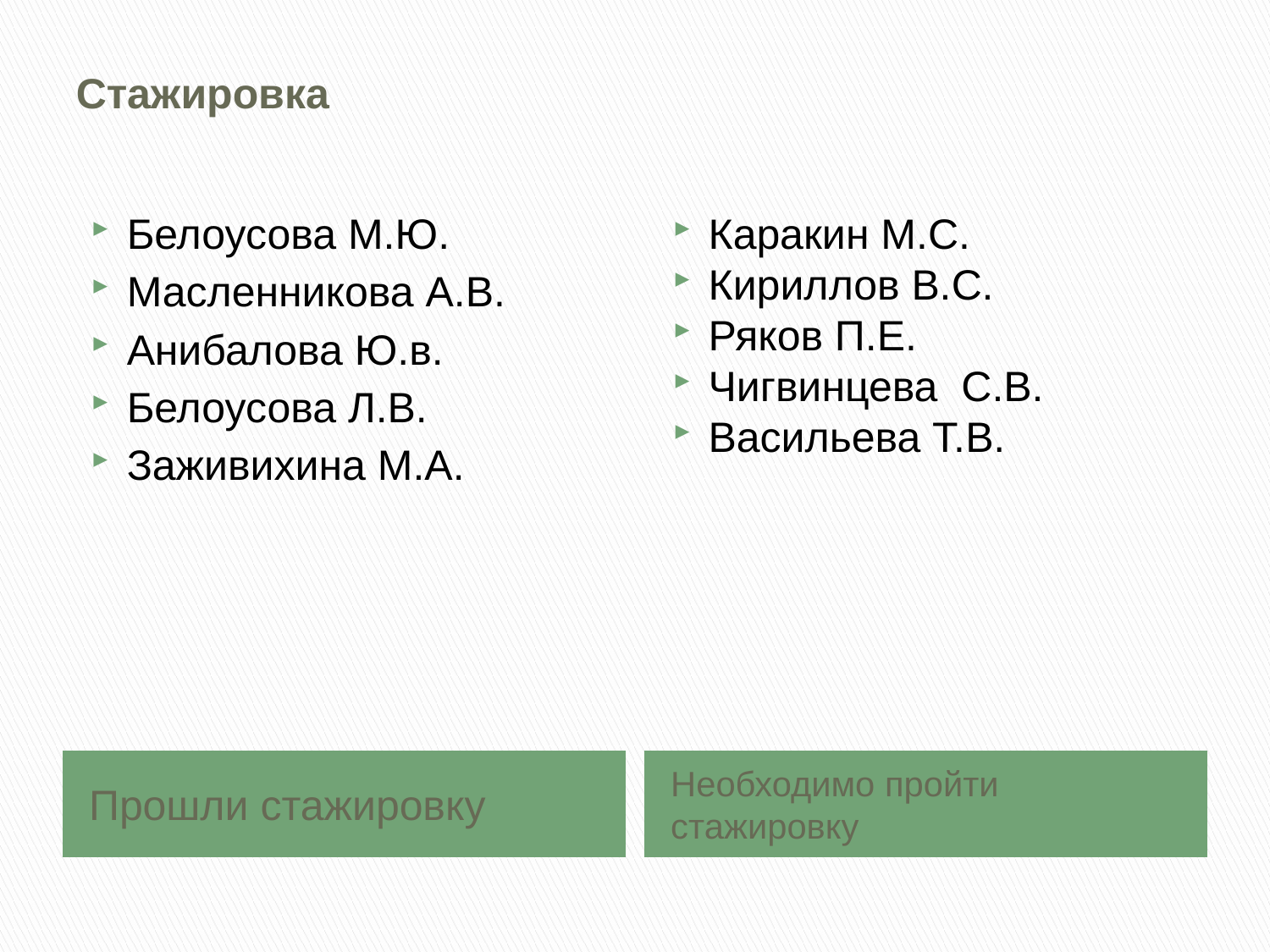

# Стажировка
Белоусова М.Ю.
Масленникова А.В.
Анибалова Ю.в.
Белоусова Л.В.
Заживихина М.А.
Каракин М.С.
Кириллов В.С.
Ряков П.Е.
Чигвинцева  С.В.
Васильева Т.В.

Прошли стажировку
Необходимо пройти стажировку